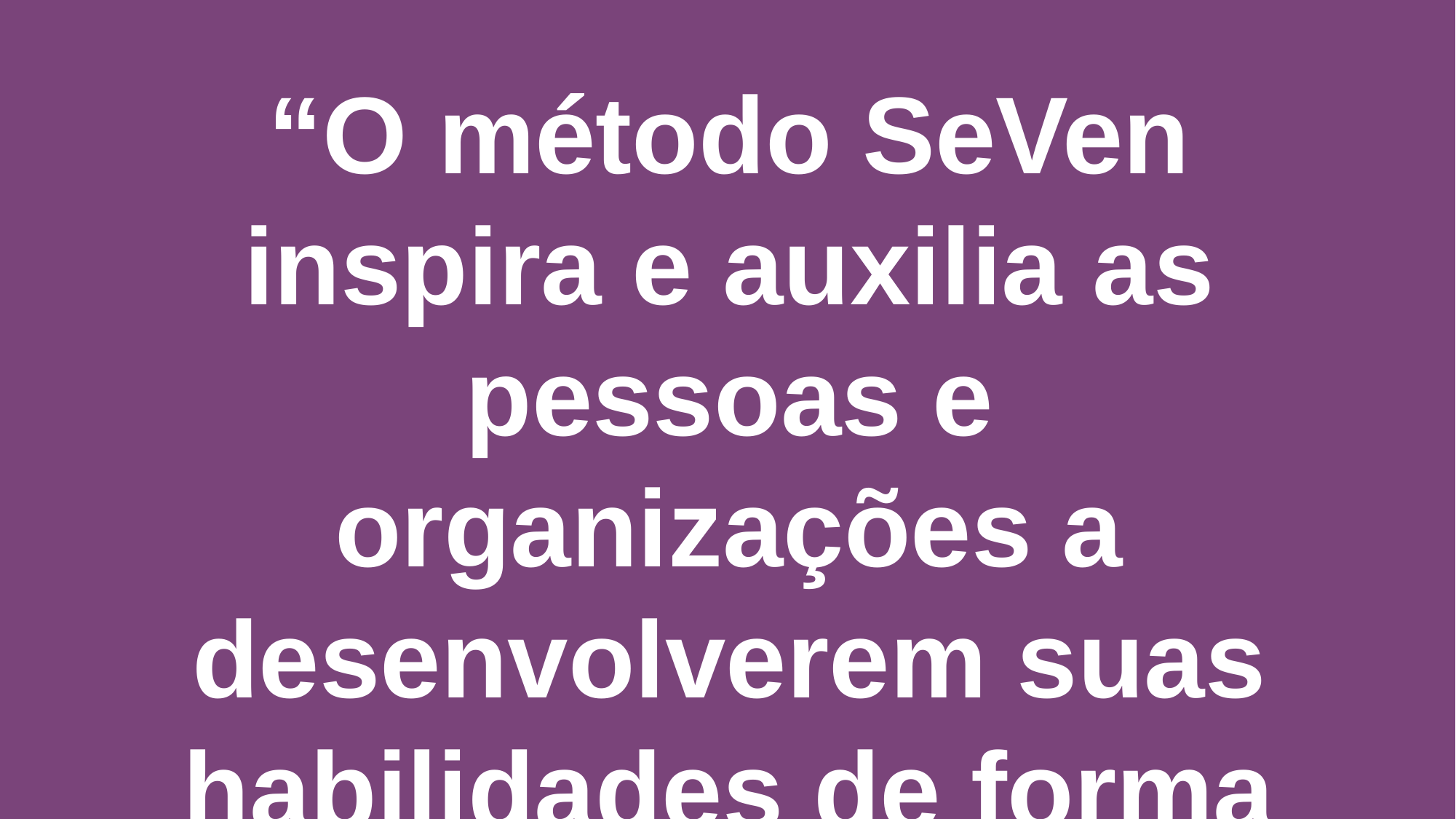

“O método SeVen inspira e auxilia as pessoas e organizações a desenvolverem suas habilidades de forma plena, para que elas construam um mundo melhor.”